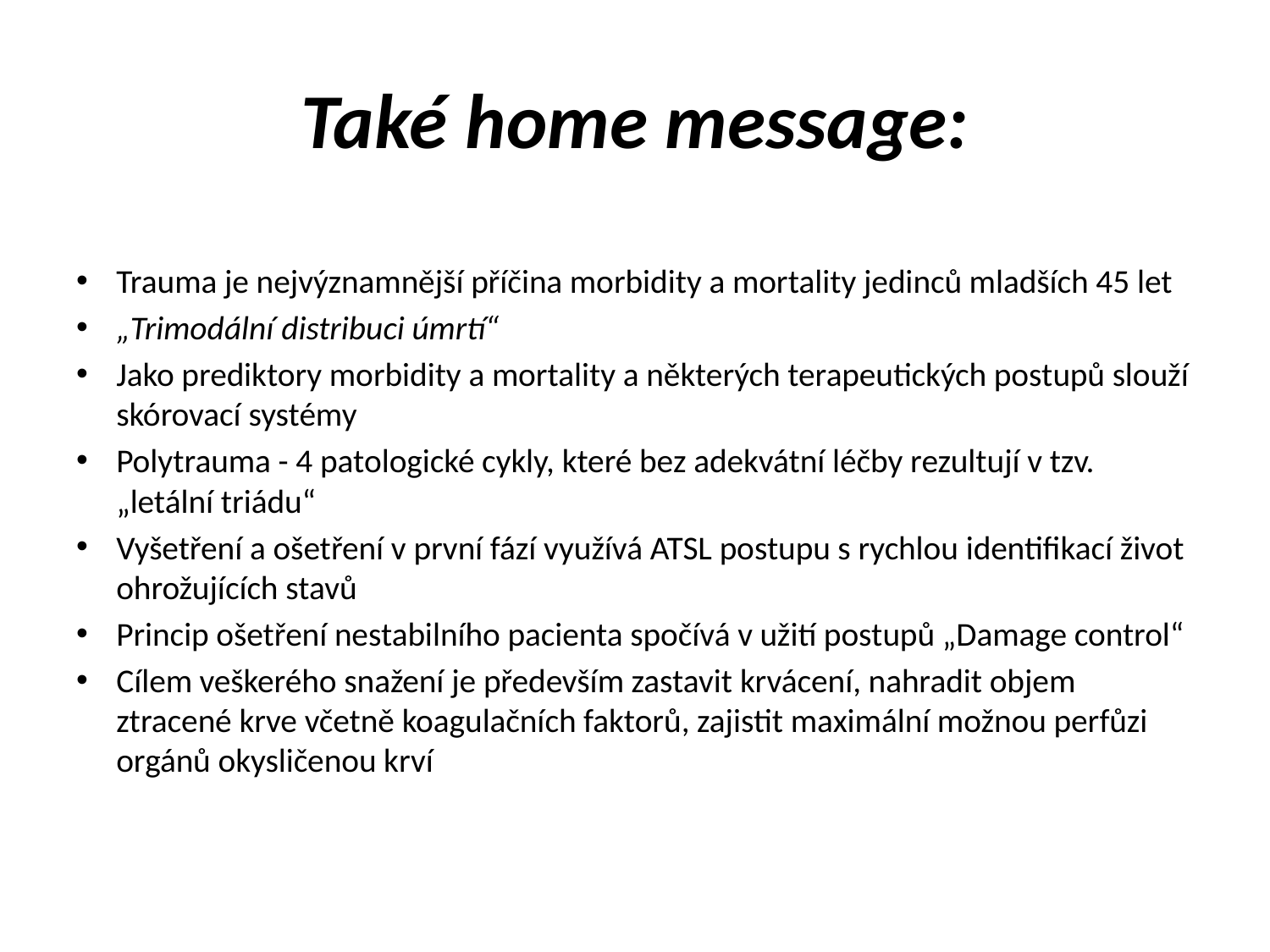

# Také home message:

Trauma je nejvýznamnější příčina morbidity a mortality jedinců mladších 45 let
„Trimodální distribuci úmrtí“
Jako prediktory morbidity a mortality a některých terapeutických postupů slouží skórovací systémy
Polytrauma - 4 patologické cykly, které bez adekvátní léčby rezultují v tzv. „letální triádu“
Vyšetření a ošetření v první fází využívá ATSL postupu s rychlou identifikací život ohrožujících stavů
Princip ošetření nestabilního pacienta spočívá v užití postupů „Damage control“
Cílem veškerého snažení je především zastavit krvácení, nahradit objem ztracené krve včetně koagulačních faktorů, zajistit maximální možnou perfůzi orgánů okysličenou krví